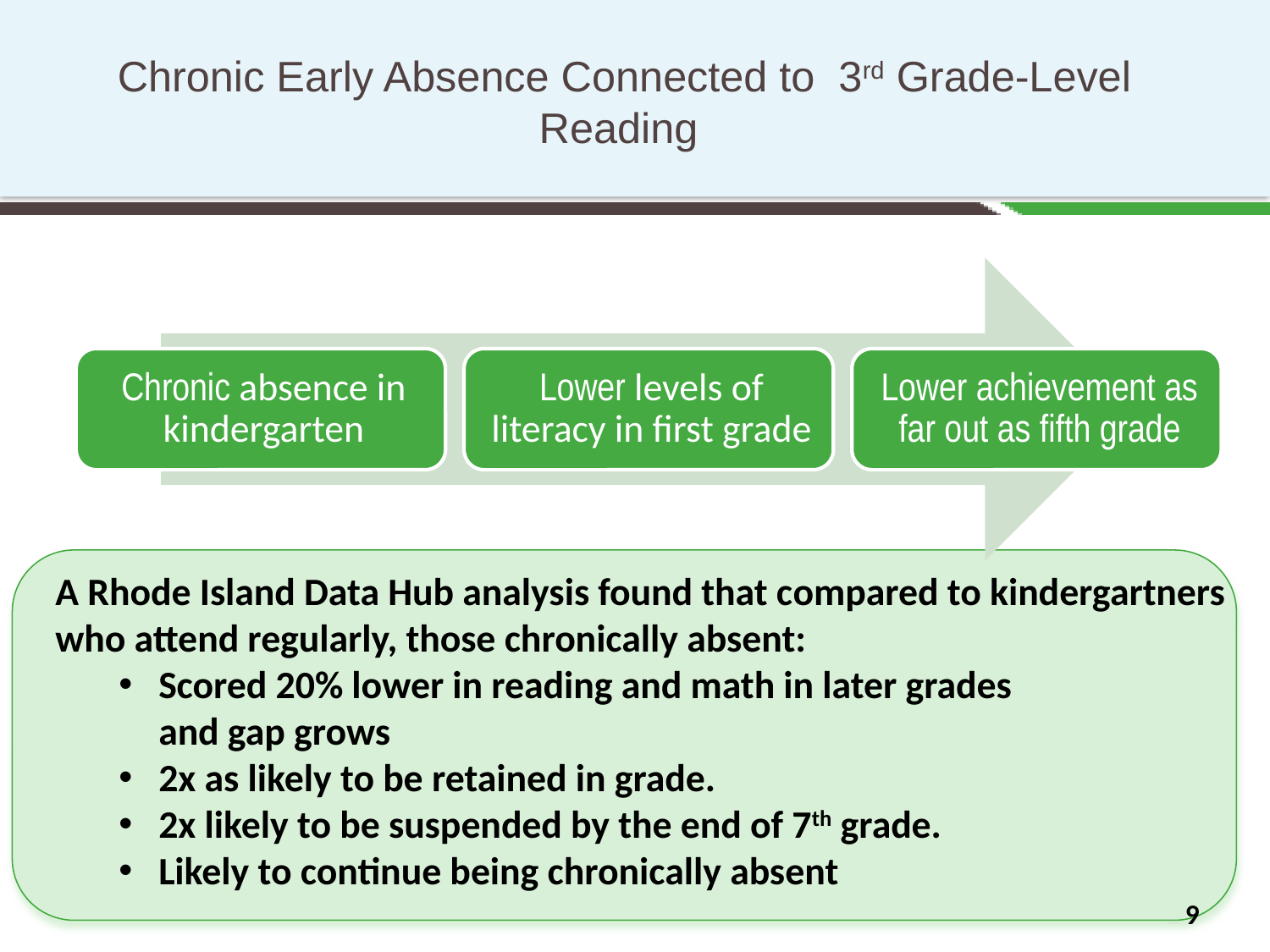

Chronic Early Absence Connected to  3rd Grade-Level Reading
Chronic absence in kindergarten
Lower levels of literacy in first grade
Lower achievement as far out as fifth grade

A Rhode Island Data Hub analysis found that compared to kindergartners who attend regularly, those chronically absent:
Scored 20% lower in reading and math in later grades
and gap grows
2x as likely to be retained in grade.
2x likely to be suspended by the end of 7th grade.
Likely to continue being chronically absent
9